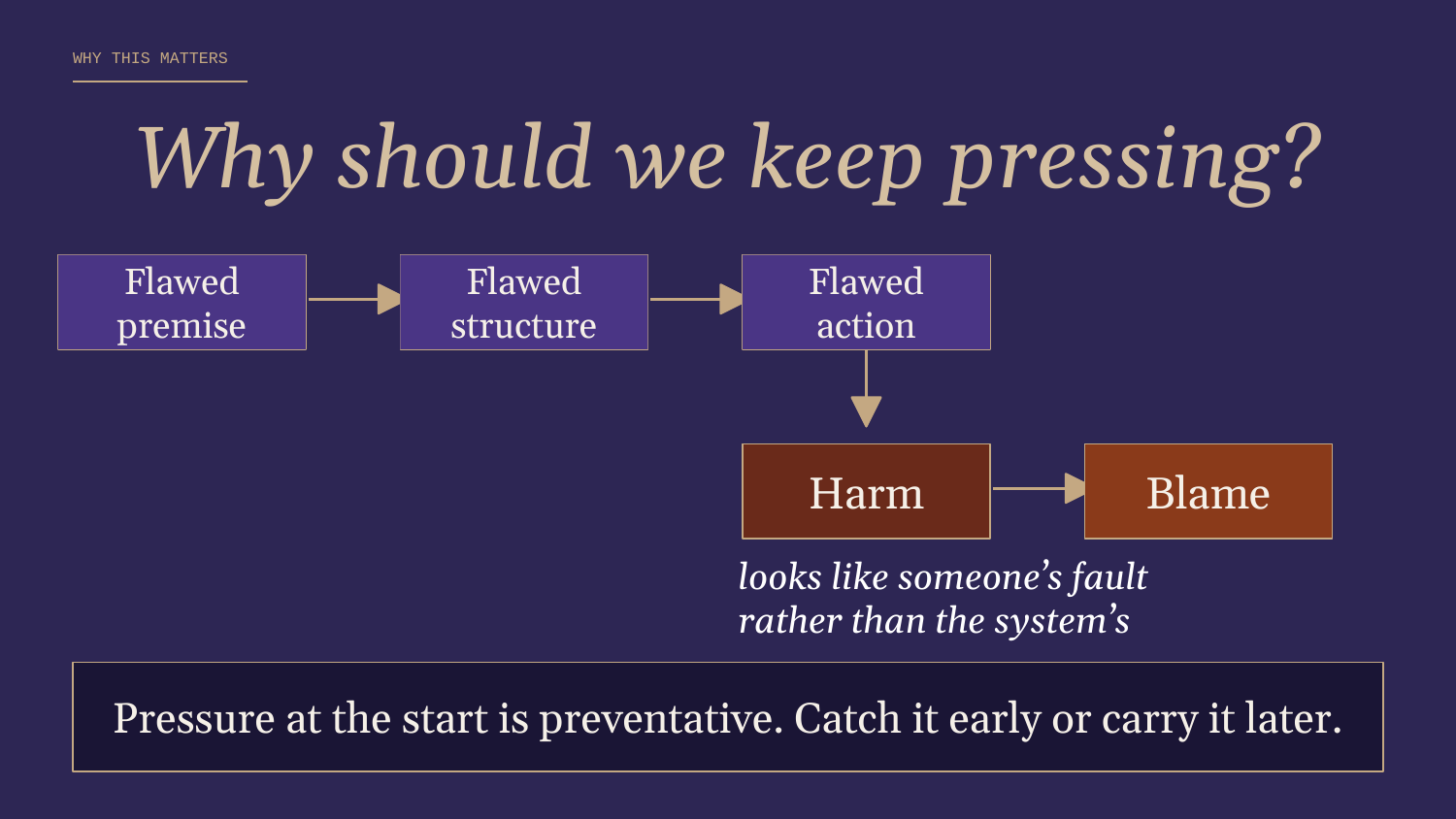

WHY THIS MATTERS

Why should we keep pressing?

Flawed
premise

Flawed
structure

Flawed
action

Harm

Blame

looks like someone’s fault
rather than the system’s

Pressure at the start is preventative. Catch it early or carry it later.